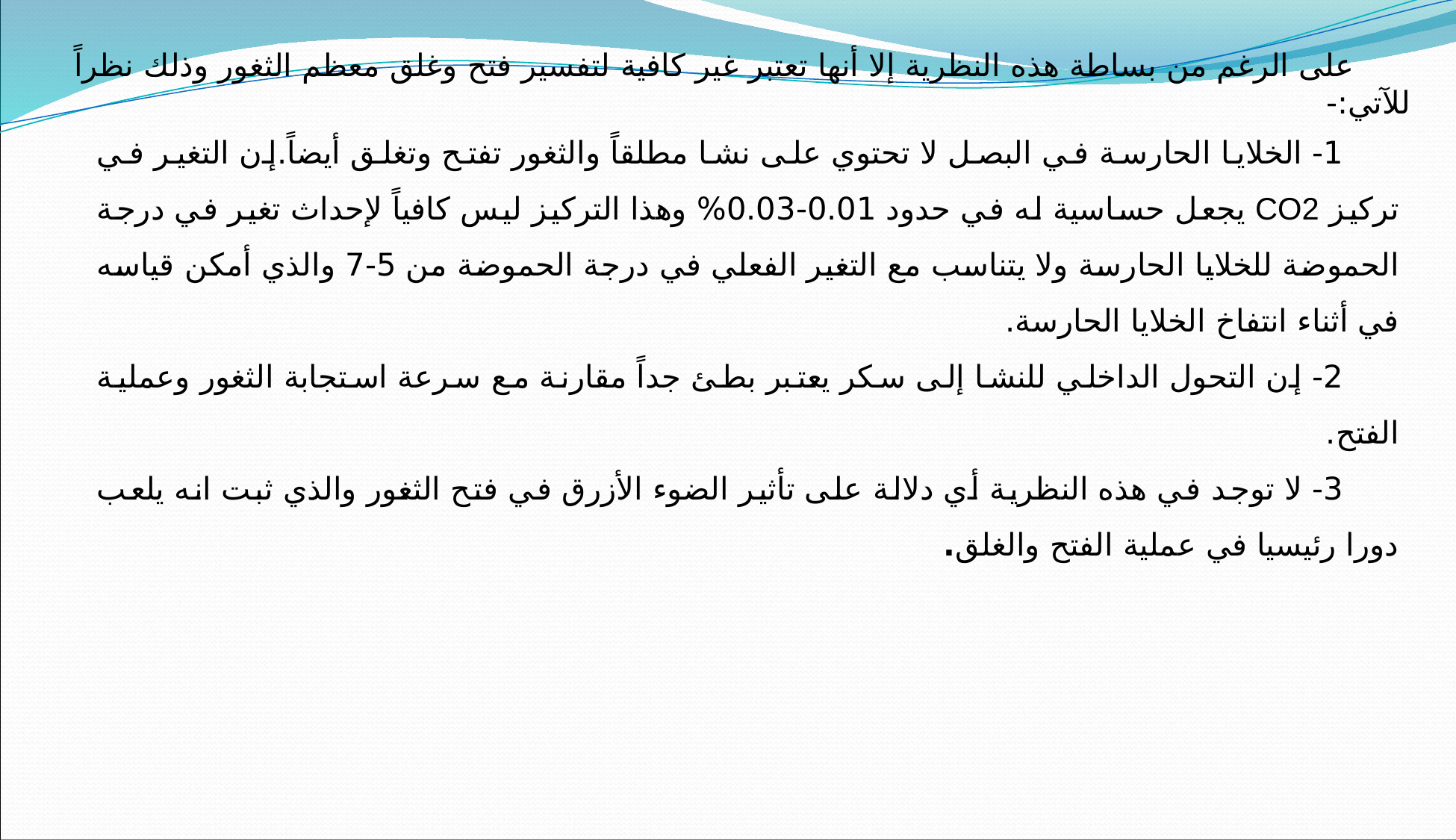

على الرغم من بساطة هذه النظرية إلا أنها تعتبر غير كافية لتفسير فتح وغلق معظم الثغور وذلك نظراً للآتي:-
1- الخلايا الحارسة في البصل لا تحتوي على نشا مطلقاً والثغور تفتح وتغلق أيضاً.إن التغير في تركيز CO2 يجعل حساسية له في حدود 0.01-0.03% وهذا التركيز ليس كافياً لإحداث تغير في درجة الحموضة للخلايا الحارسة ولا يتناسب مع التغير الفعلي في درجة الحموضة من 5-7 والذي أمكن قياسه في أثناء انتفاخ الخلايا الحارسة.
2- إن التحول الداخلي للنشا إلى سكر يعتبر بطئ جداً مقارنة مع سرعة استجابة الثغور وعملية الفتح.
3- لا توجد في هذه النظرية أي دلالة على تأثير الضوء الأزرق في فتح الثغور والذي ثبت انه يلعب دورا رئيسيا في عملية الفتح والغلق.